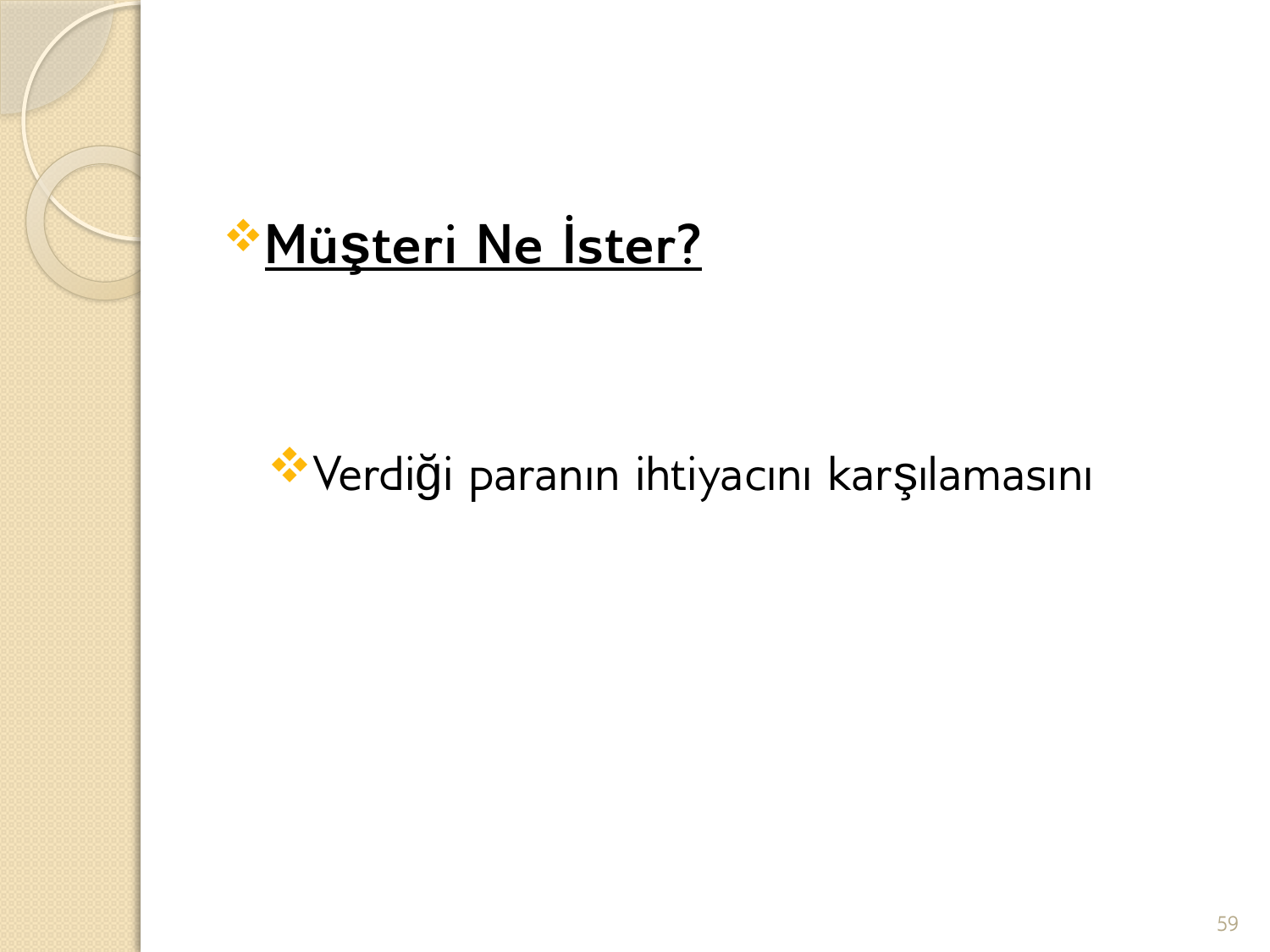

#
Müşteri Ne İster?

Verdiği paranın ihtiyacını karşılamasını
59